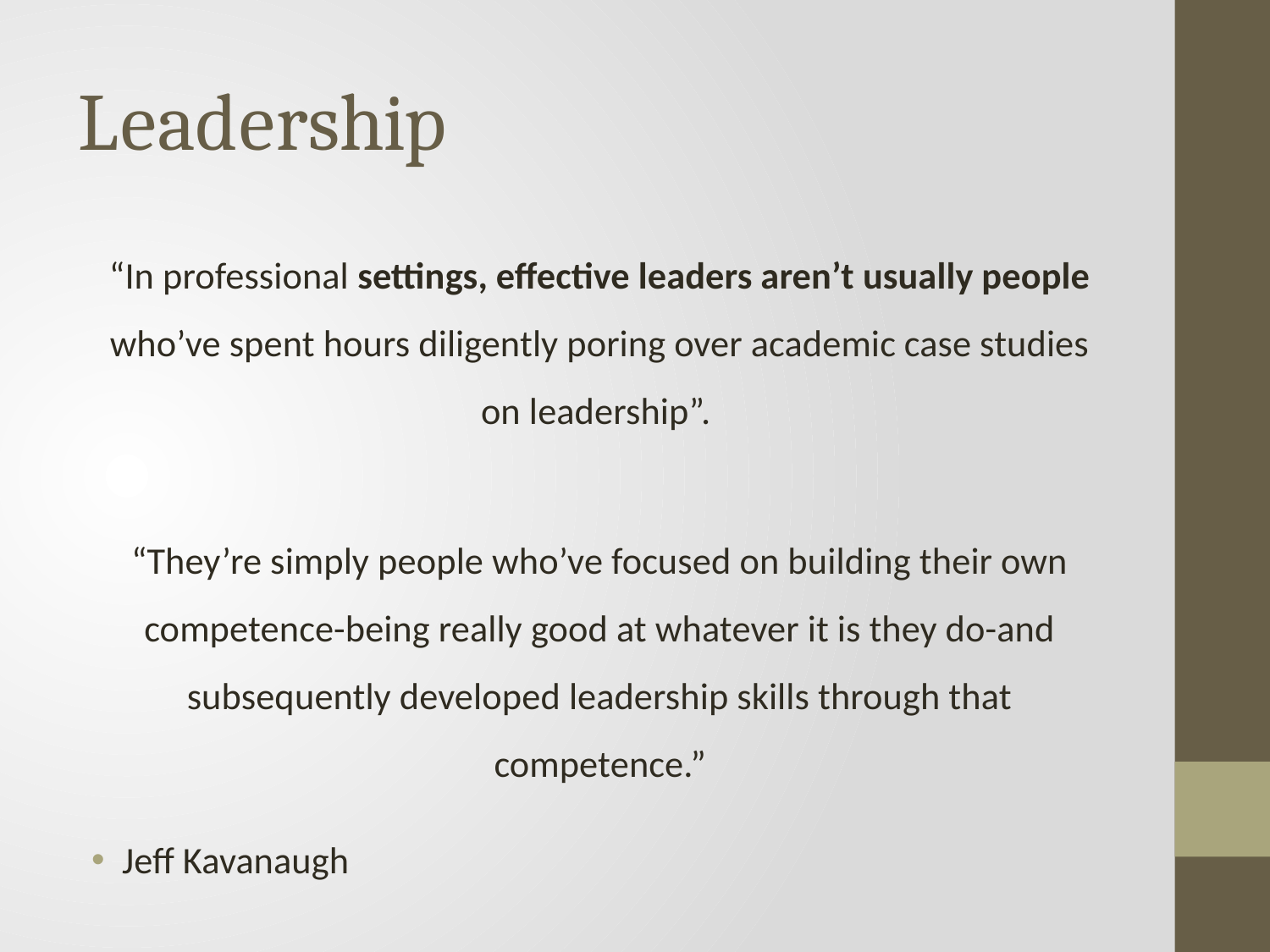

# Leadership
“In professional settings, effective leaders aren’t usually people who’ve spent hours diligently poring over academic case studies on leadership”.

“They’re simply people who’ve focused on building their own competence-being really good at whatever it is they do-and subsequently developed leadership skills through that competence.”

Jeff Kavanaugh